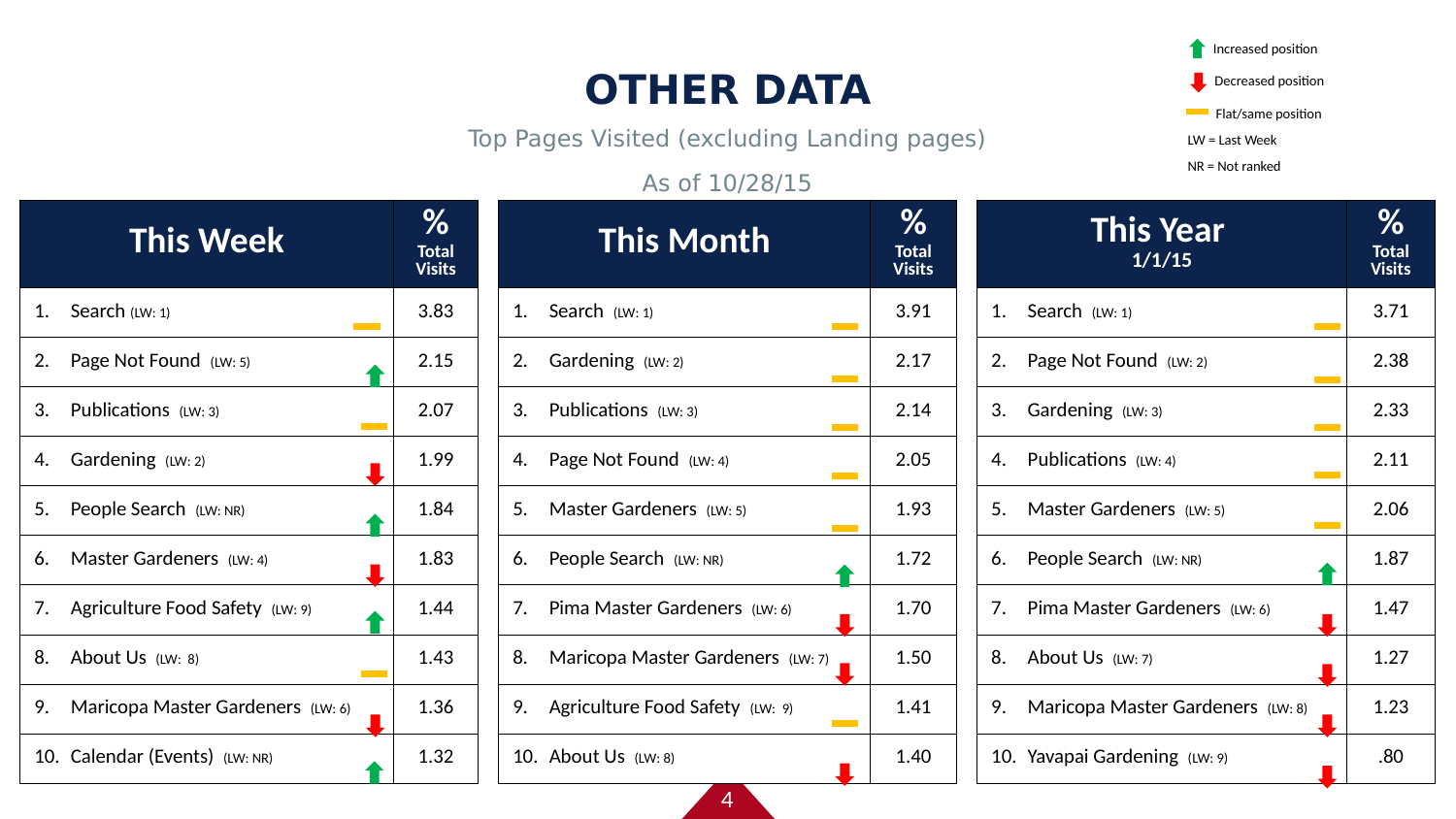

# OTHER DATA
Increased position

Decreased position

Flat/same position

LW = Last Week
NR = Not ranked
Top Pages Visited (excluding Landing pages)
As of 10/28/15
| This Week | % Total Visits |
| --- | --- |
| Search (LW: 1) | 3.83 |
| Page Not Found (LW: 5) | 2.15 |
| Publications (LW: 3) | 2.07 |
| Gardening (LW: 2) | 1.99 |
| People Search (LW: NR) | 1.84 |
| Master Gardeners (LW: 4) | 1.83 |
| Agriculture Food Safety (LW: 9) | 1.44 |
| About Us (LW: 8) | 1.43 |
| Maricopa Master Gardeners (LW: 6) | 1.36 |
| Calendar (Events) (LW: NR) | 1.32 |
| This Month | % Total Visits |
| --- | --- |
| Search (LW: 1) | 3.91 |
| Gardening (LW: 2) | 2.17 |
| Publications (LW: 3) | 2.14 |
| Page Not Found (LW: 4) | 2.05 |
| Master Gardeners (LW: 5) | 1.93 |
| People Search (LW: NR) | 1.72 |
| Pima Master Gardeners (LW: 6) | 1.70 |
| Maricopa Master Gardeners (LW: 7) | 1.50 |
| Agriculture Food Safety (LW: 9) | 1.41 |
| About Us (LW: 8) | 1.40 |
| This Year 1/1/15 | % Total Visits |
| --- | --- |
| Search (LW: 1) | 3.71 |
| Page Not Found (LW: 2) | 2.38 |
| Gardening (LW: 3) | 2.33 |
| Publications (LW: 4) | 2.11 |
| Master Gardeners (LW: 5) | 2.06 |
| People Search (LW: NR) | 1.87 |
| Pima Master Gardeners (LW: 6) | 1.47 |
| About Us (LW: 7) | 1.27 |
| Maricopa Master Gardeners (LW: 8) | 1.23 |
| Yavapai Gardening (LW: 9) | .80 |

4